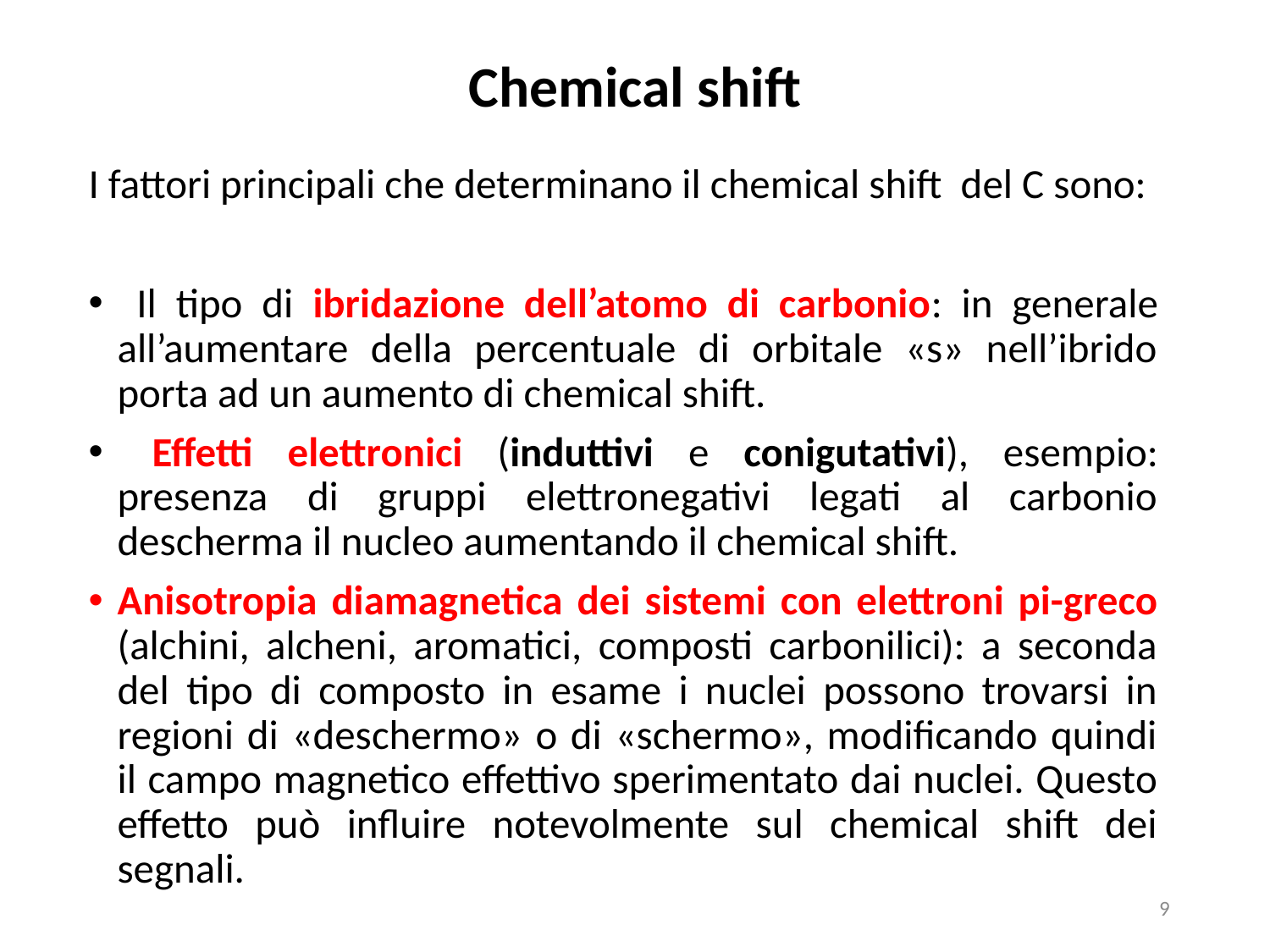

# Chemical shift
I fattori principali che determinano il chemical shift  del C sono:

 Il tipo di ibridazione dell’atomo di carbonio: in generale all’aumentare della percentuale di orbitale «s» nell’ibrido porta ad un aumento di chemical shift.
 Effetti elettronici (induttivi e conigutativi), esempio: presenza di gruppi elettronegativi legati al carbonio descherma il nucleo aumentando il chemical shift.
Anisotropia diamagnetica dei sistemi con elettroni pi-greco (alchini, alcheni, aromatici, composti carbonilici): a seconda del tipo di composto in esame i nuclei possono trovarsi in regioni di «deschermo» o di «schermo», modificando quindi il campo magnetico effettivo sperimentato dai nuclei. Questo effetto può influire notevolmente sul chemical shift dei segnali.

9